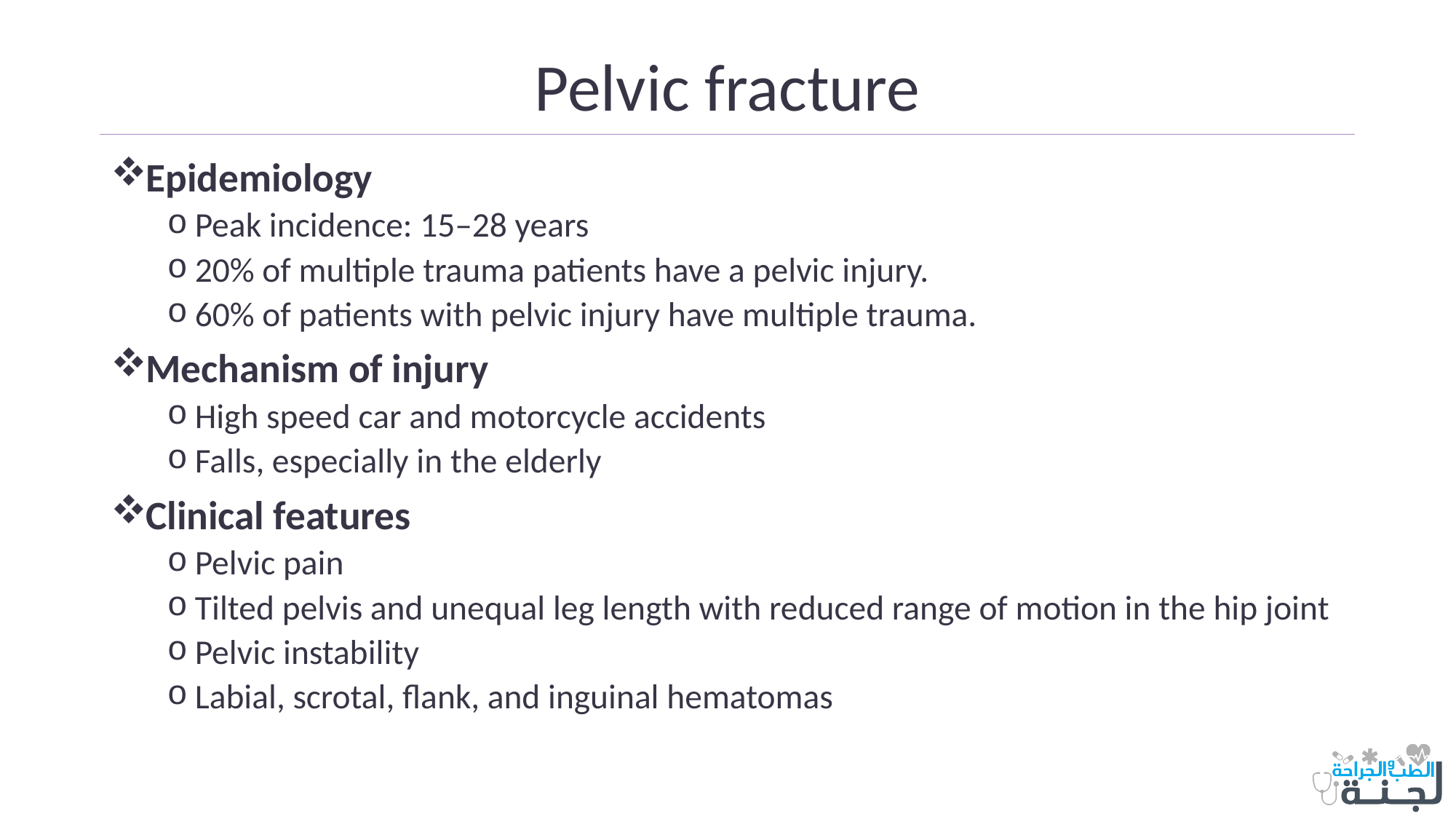

# Pelvic fracture
Epidemiology
Peak incidence: 15–28 years
20% of multiple trauma patients have a pelvic injury.
60% of patients with pelvic injury have multiple trauma.
Mechanism of injury
High speed car and motorcycle accidents
Falls, especially in the elderly
Clinical features
Pelvic pain
Tilted pelvis and unequal leg length with reduced range of motion in the hip joint
Pelvic instability
Labial, scrotal, flank, and inguinal hematomas